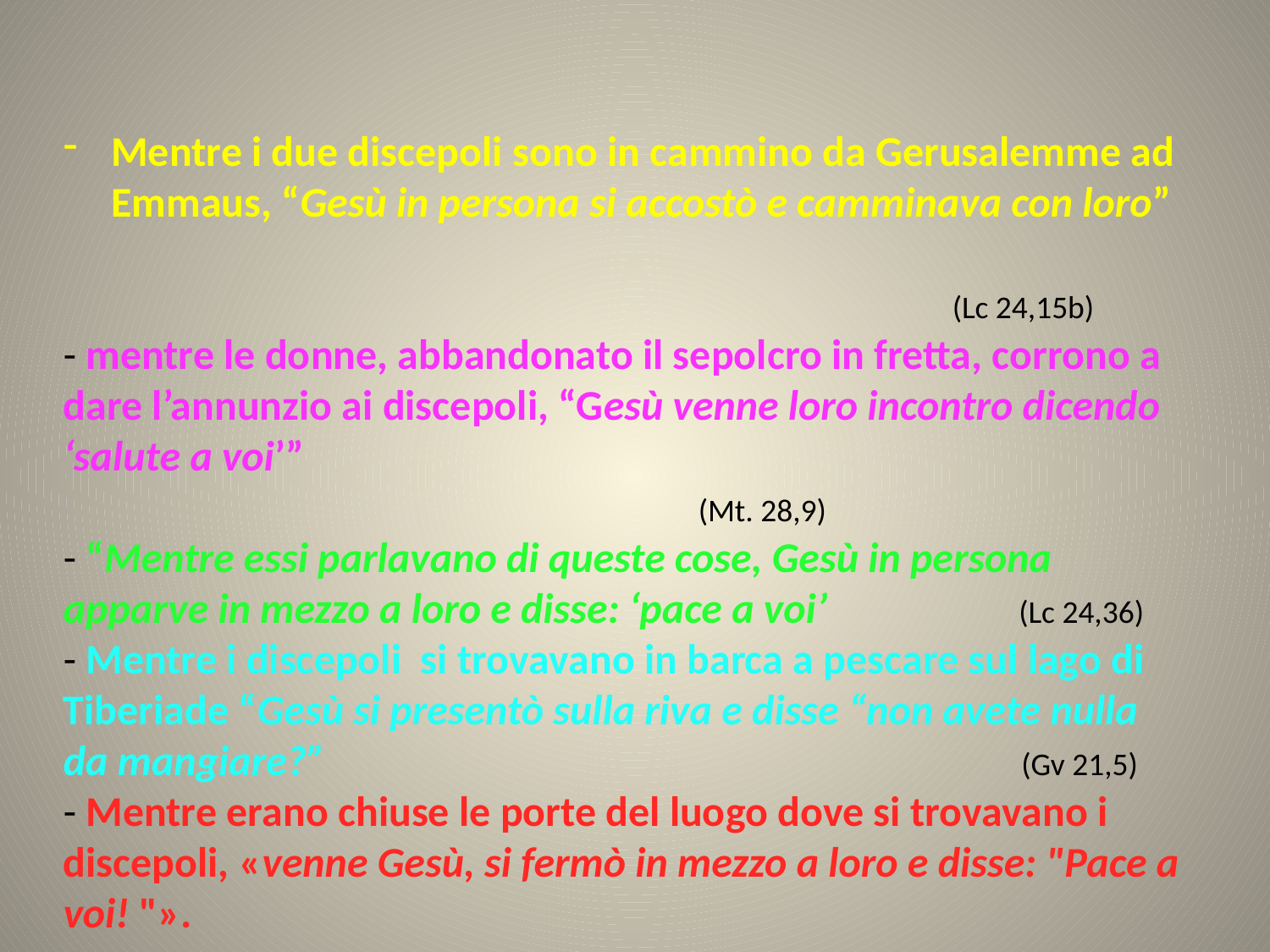

Mentre i due discepoli sono in cammino da Gerusalemme ad Emmaus, “Gesù in persona si accostò e camminava con loro”
															(Lc 24,15b)
- mentre le donne, abbandonato il sepolcro in fretta, corrono a dare l’annunzio ai discepoli, “Gesù venne loro incontro dicendo ‘salute a voi’” 												(Mt. 28,9)
- “Mentre essi parlavano di queste cose, Gesù in persona apparve in mezzo a loro e disse: ‘pace a voi’                    (Lc 24,36)
- Mentre i discepoli  si trovavano in barca a pescare sul lago di Tiberiade “Gesù si presentò sulla riva e disse “non avete nulla da mangiare?”                                                                         (Gv 21,5)
- Mentre erano chiuse le porte del luogo dove si trovavano i discepoli, «venne Gesù, si fermò in mezzo a loro e disse: "Pace a voi! "».